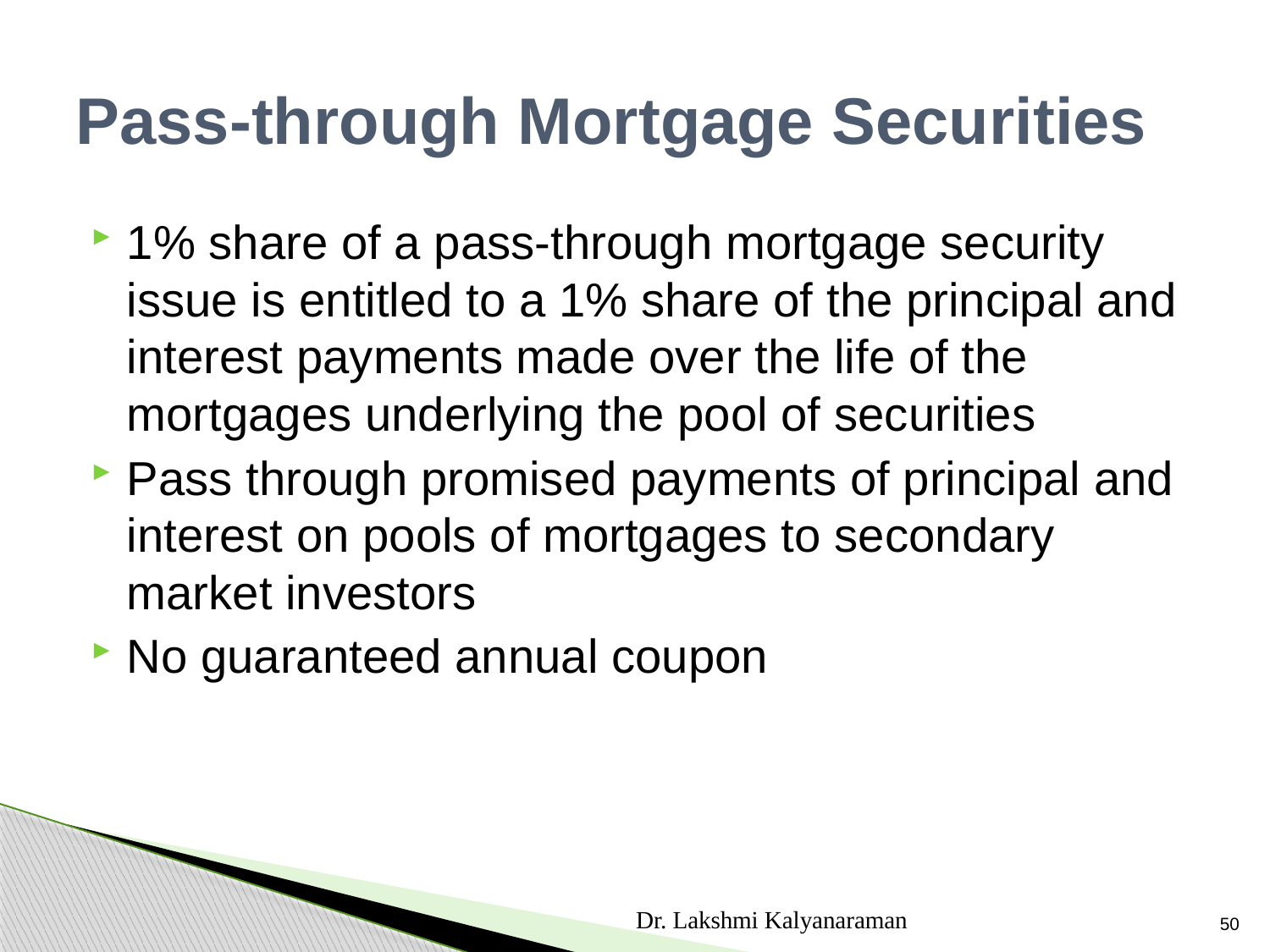

# Pass-through Mortgage Securities
1% share of a pass-through mortgage security issue is entitled to a 1% share of the principal and interest payments made over the life of the mortgages underlying the pool of securities
Pass through promised payments of principal and interest on pools of mortgages to secondary market investors
No guaranteed annual coupon

Dr. Lakshmi Kalyanaraman
50